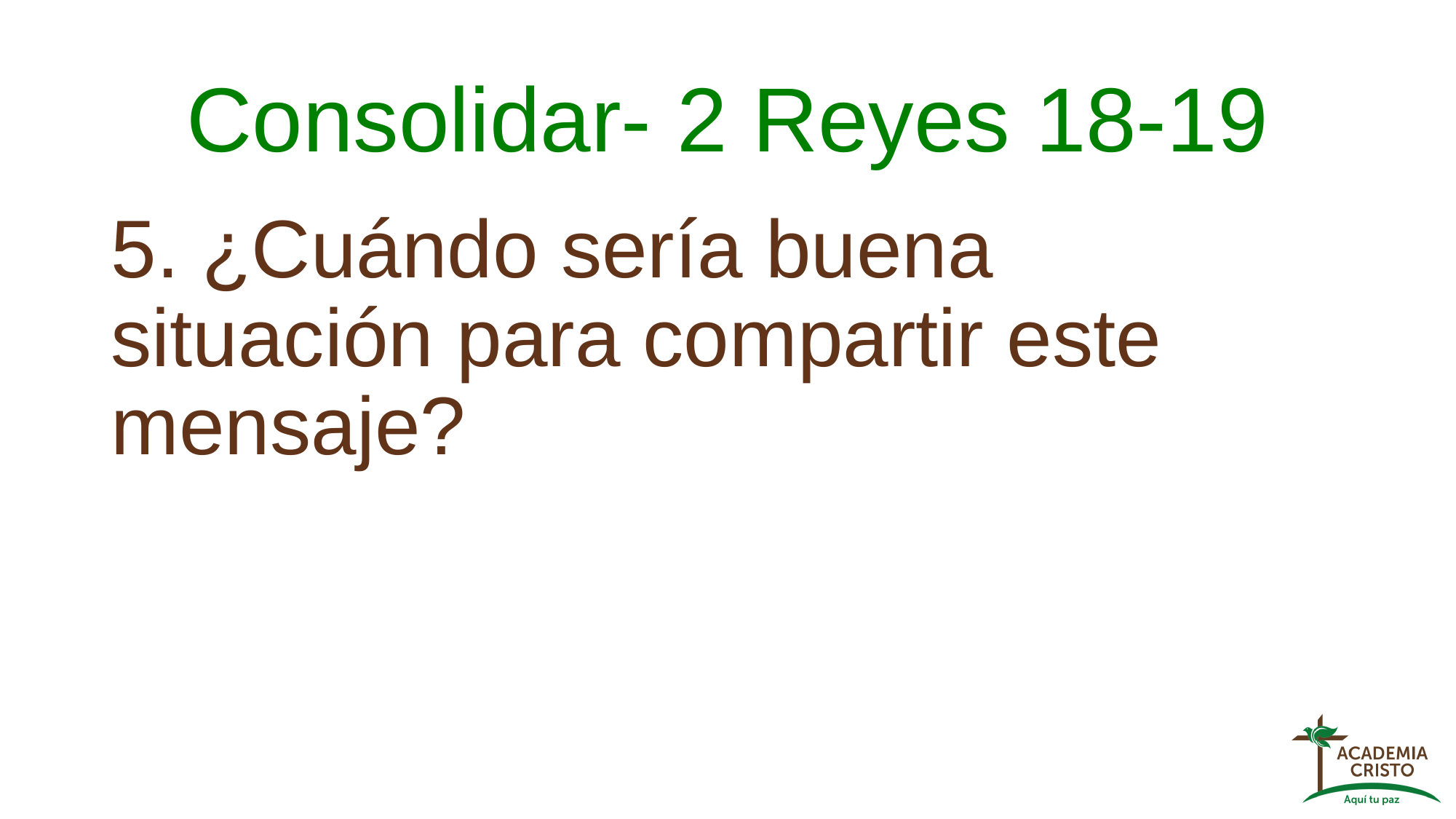

# Consolidar- 2 Reyes 18-19
5. ¿Cuándo sería buena situación para compartir este mensaje?